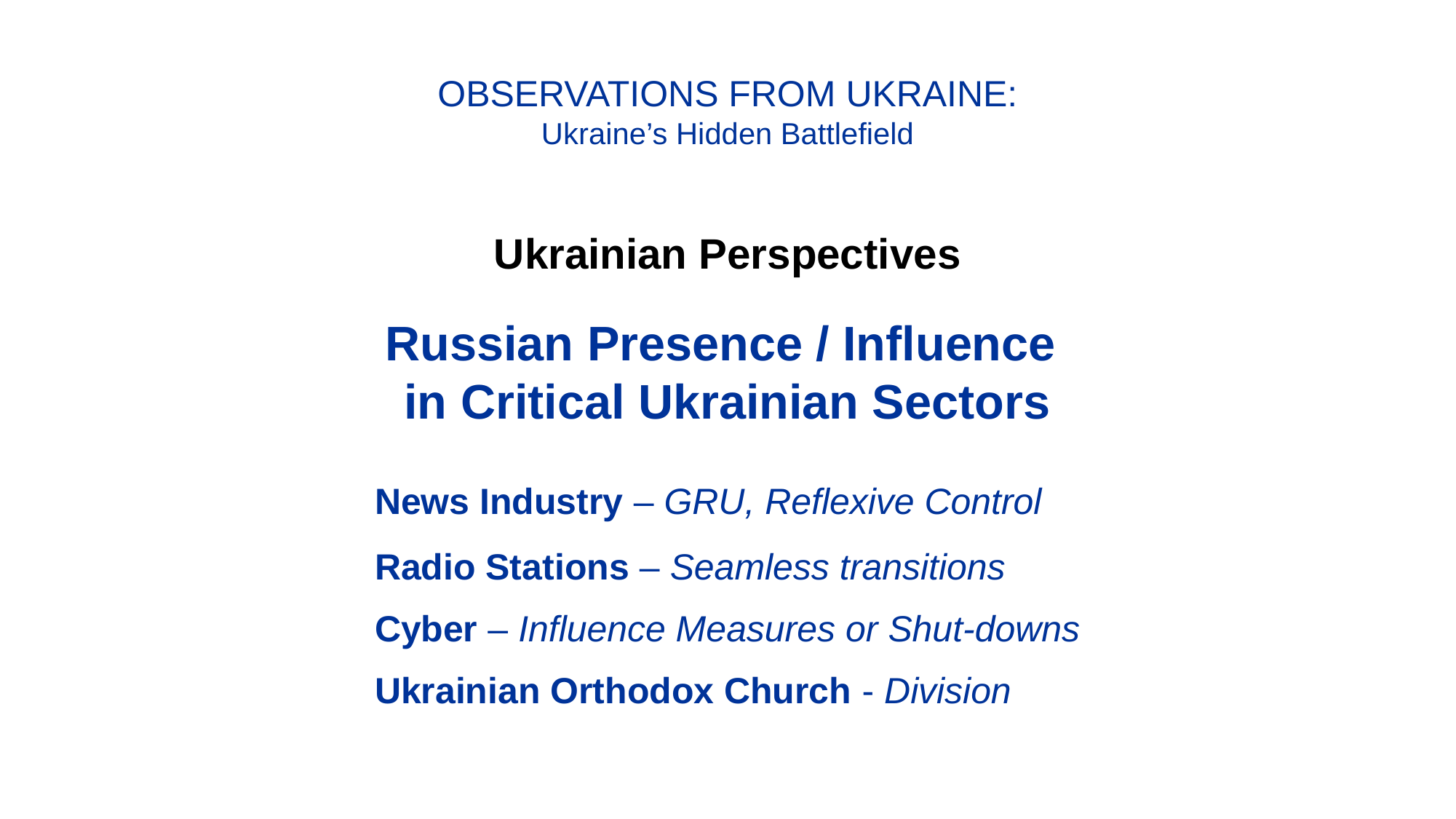

OBSERVATIONS FROM UKRAINE:
Ukraine’s Hidden Battlefield
Ukrainian Perspectives
Russian Presence / Influence
in Critical Ukrainian Sectors
News Industry – GRU, Reflexive Control

Radio Stations – Seamless transitions

Cyber – Influence Measures or Shut-downs

Ukrainian Orthodox Church - Division